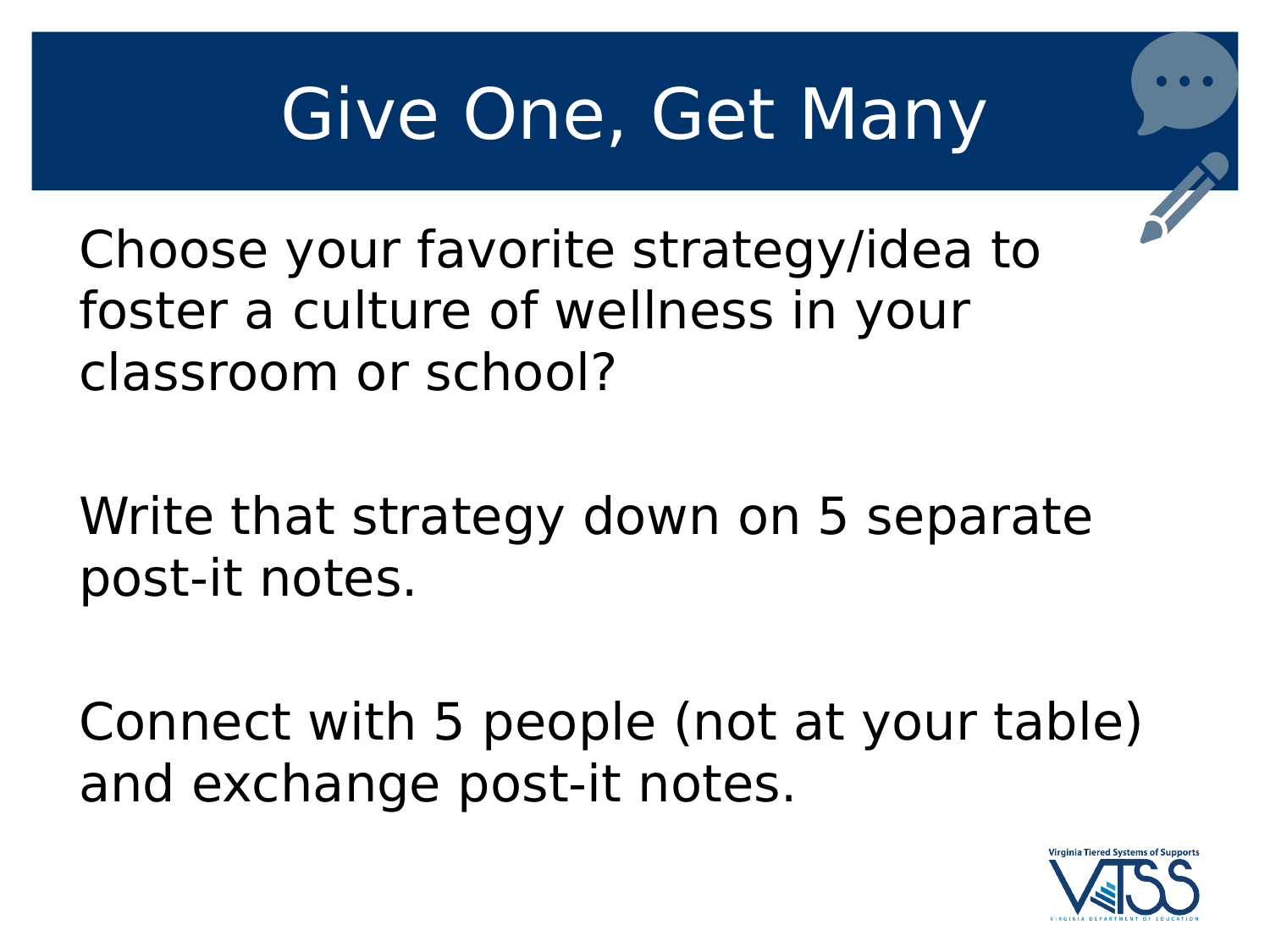

# Give One, Get Many

Choose your favorite strategy/idea to foster a culture of wellness in your classroom or school?

Write that strategy down on 5 separate post-it notes.

Connect with 5 people (not at your table) and exchange post-it notes.